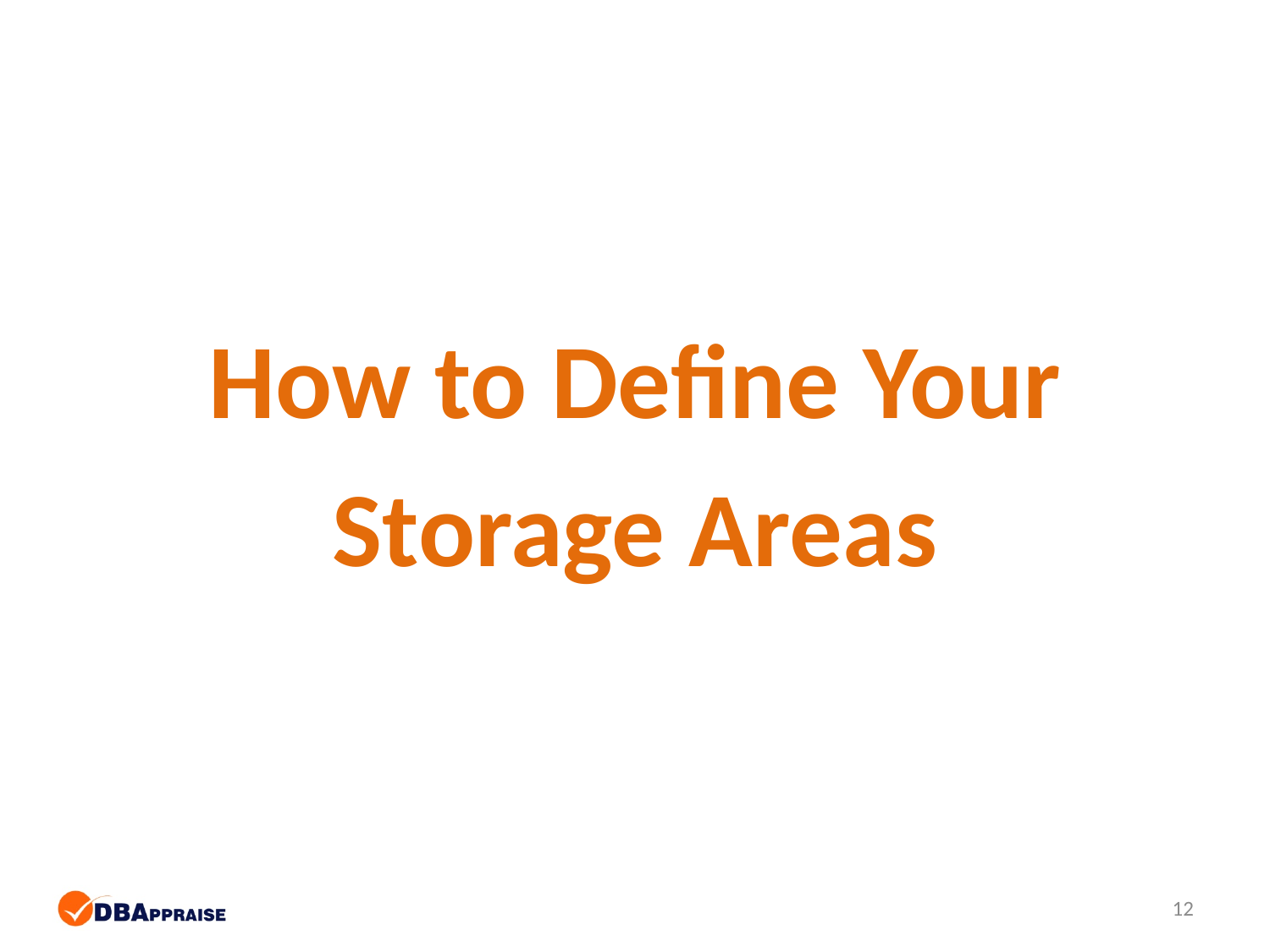

How to Define Your Storage Areas
12